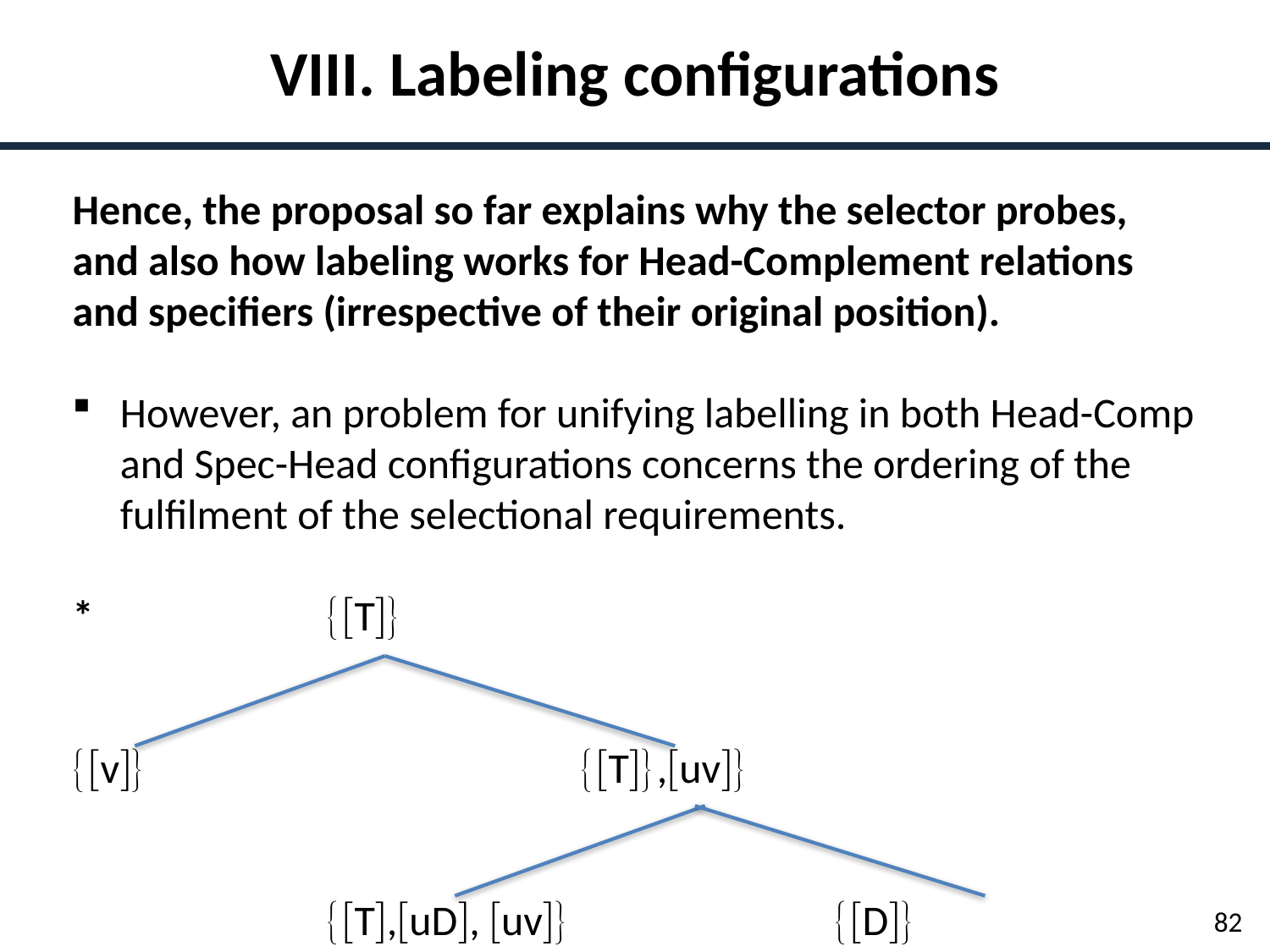

VIII. Labeling configurations
Hence, the proposal so far explains why the selector probes, and also how labeling works for Head-Complement relations and specifiers (irrespective of their original position).

However, an problem for unifying labelling in both Head-Comp and Spec-Head configurations concerns the ordering of the fulfilment of the selectional requirements.

*		{[T]}

{[v]} 				{[T]},[uv]}

		{[T],[uD], [uv]} 			{[D]}

82